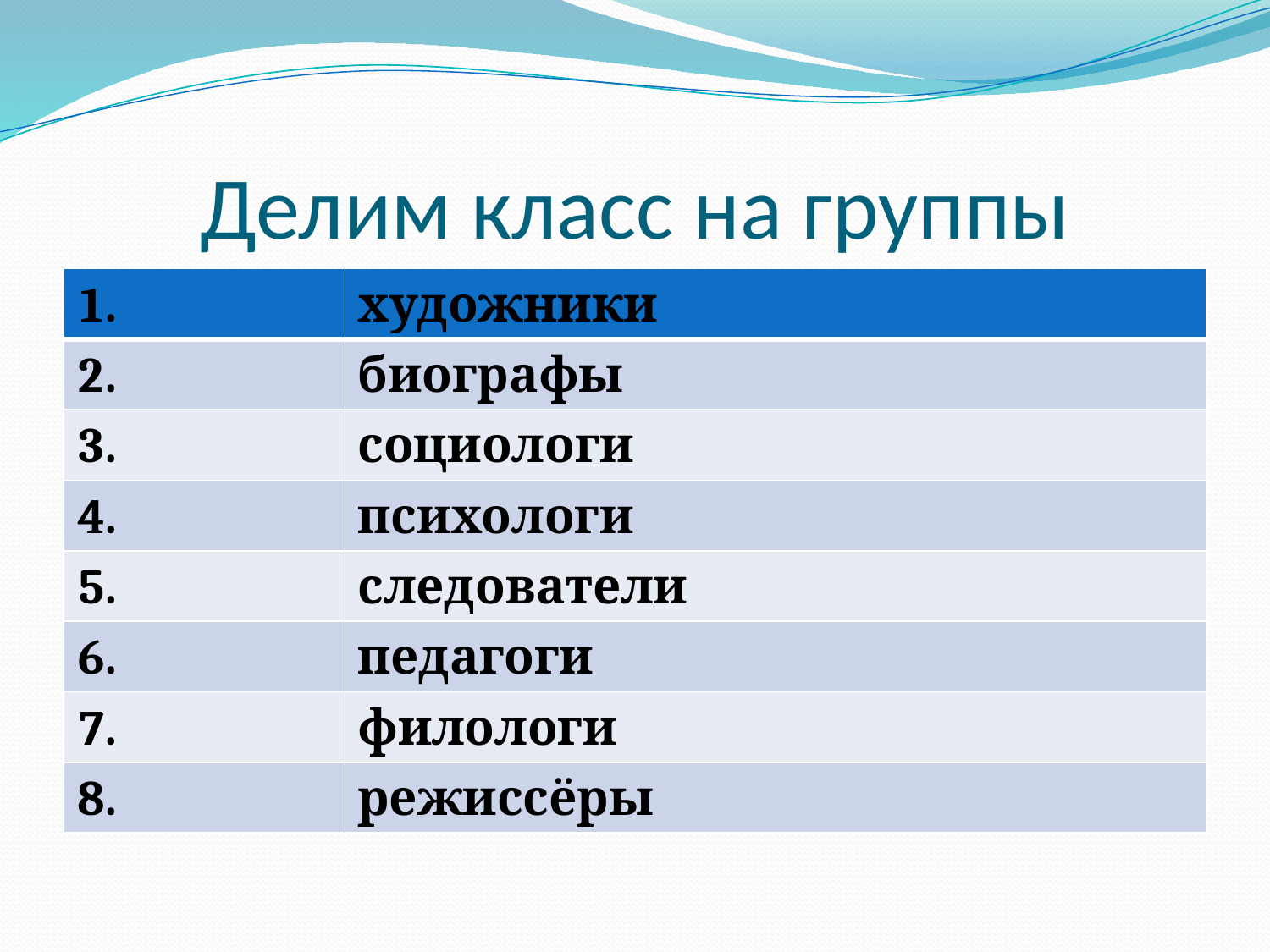

# Делим класс на группы
| 1. | художники |
| --- | --- |
| 2. | биографы |
| 3. | социологи |
| 4. | психологи |
| 5. | следователи |
| 6. | педагоги |
| 7. | филологи |
| 8. | режиссёры |